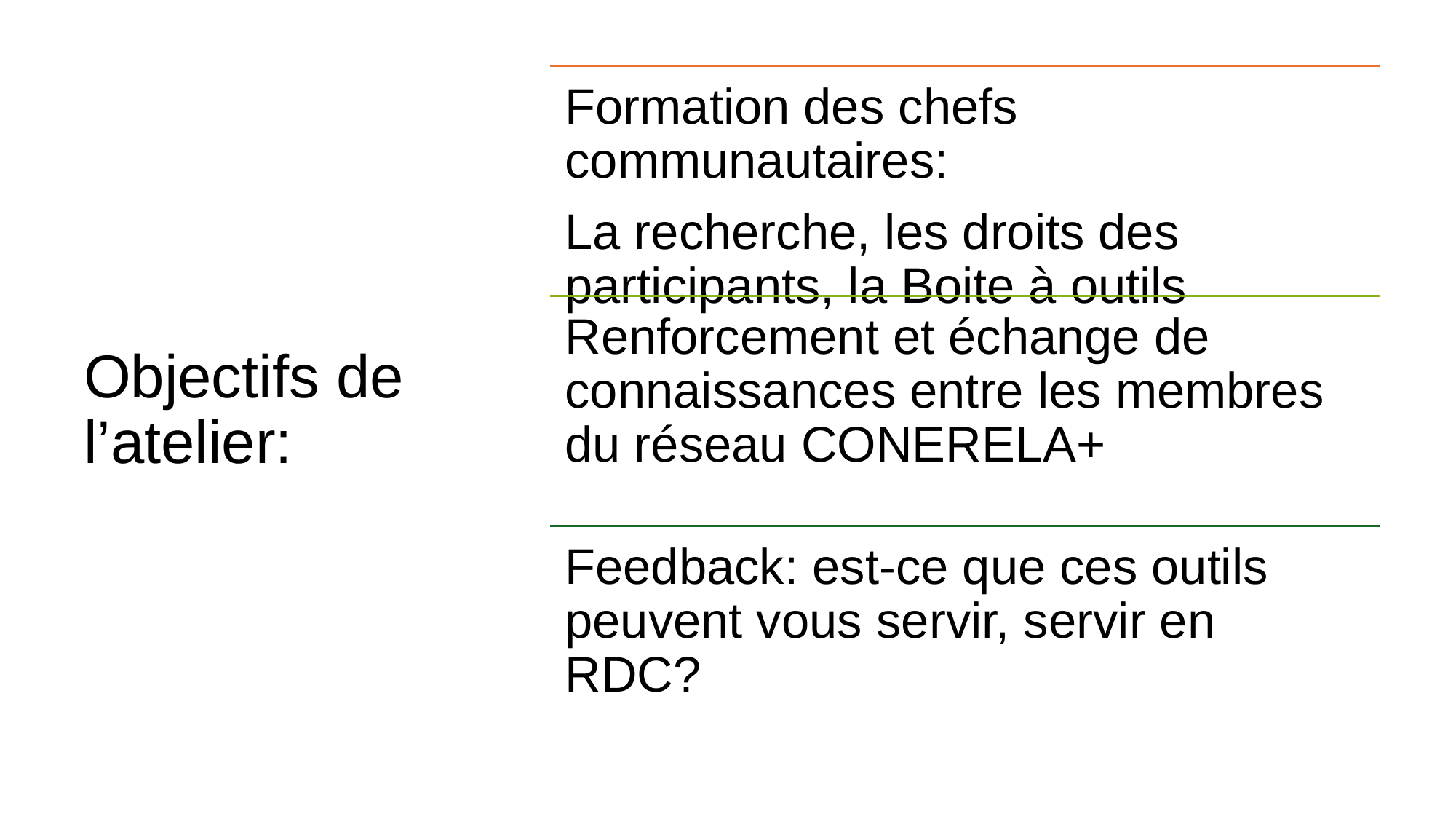

# Objectifs de l’atelier:

Formation des chefs communautaires:
La recherche, les droits des participants, la Boite à outils

Renforcement et échange de connaissances entre les membres du réseau CONERELA+

Feedback: est-ce que ces outils peuvent vous servir, servir en RDC?